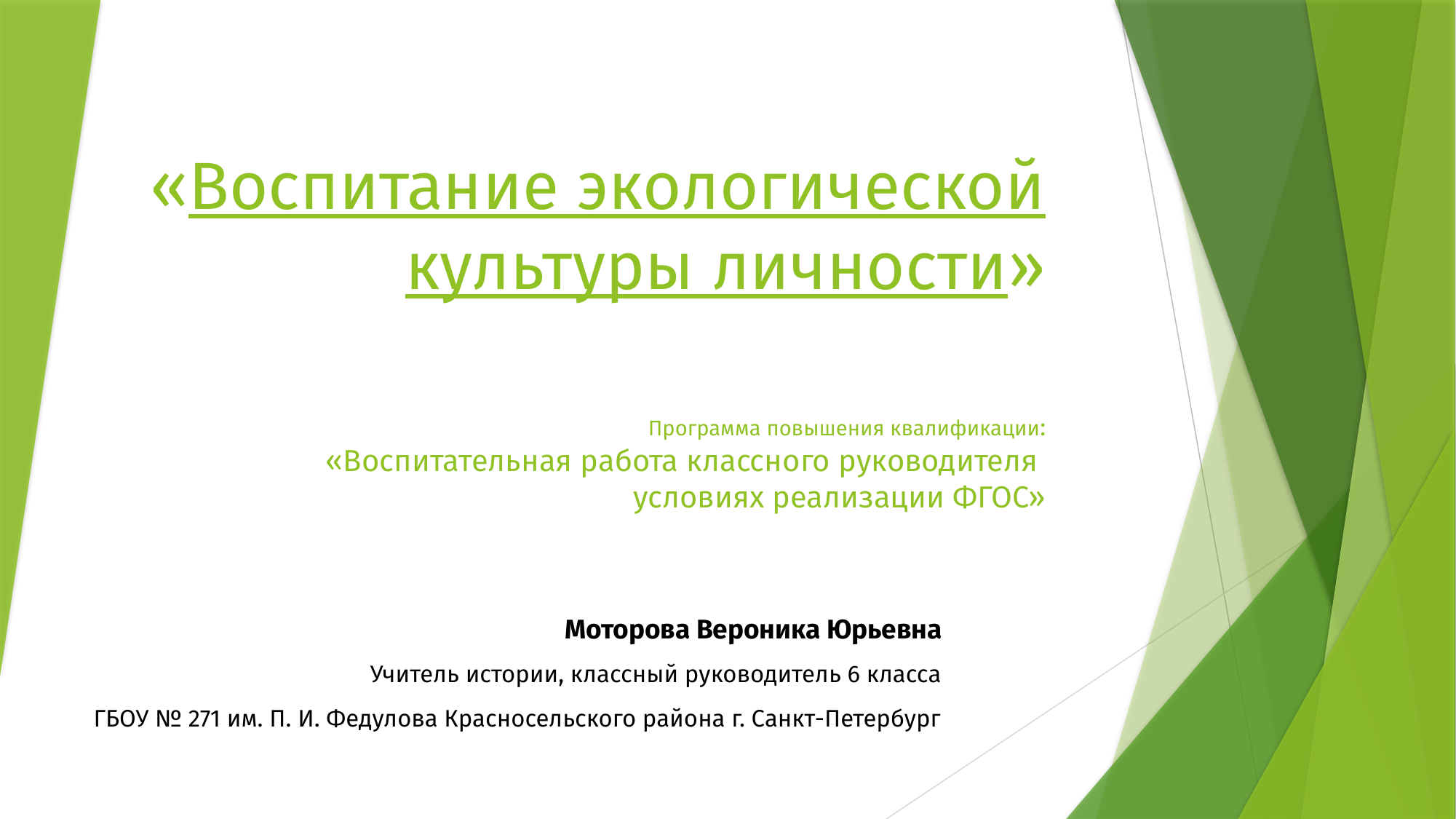

# «Воспитание экологической культуры личности» Программа повышения квалификации: «Воспитательная работа классного руководителя условиях реализации ФГОС»
Моторова Вероника Юрьевна
Учитель истории, классный руководитель 6 класса
ГБОУ № 271 им. П. И. Федулова Красносельского района г. Санкт-Петербург